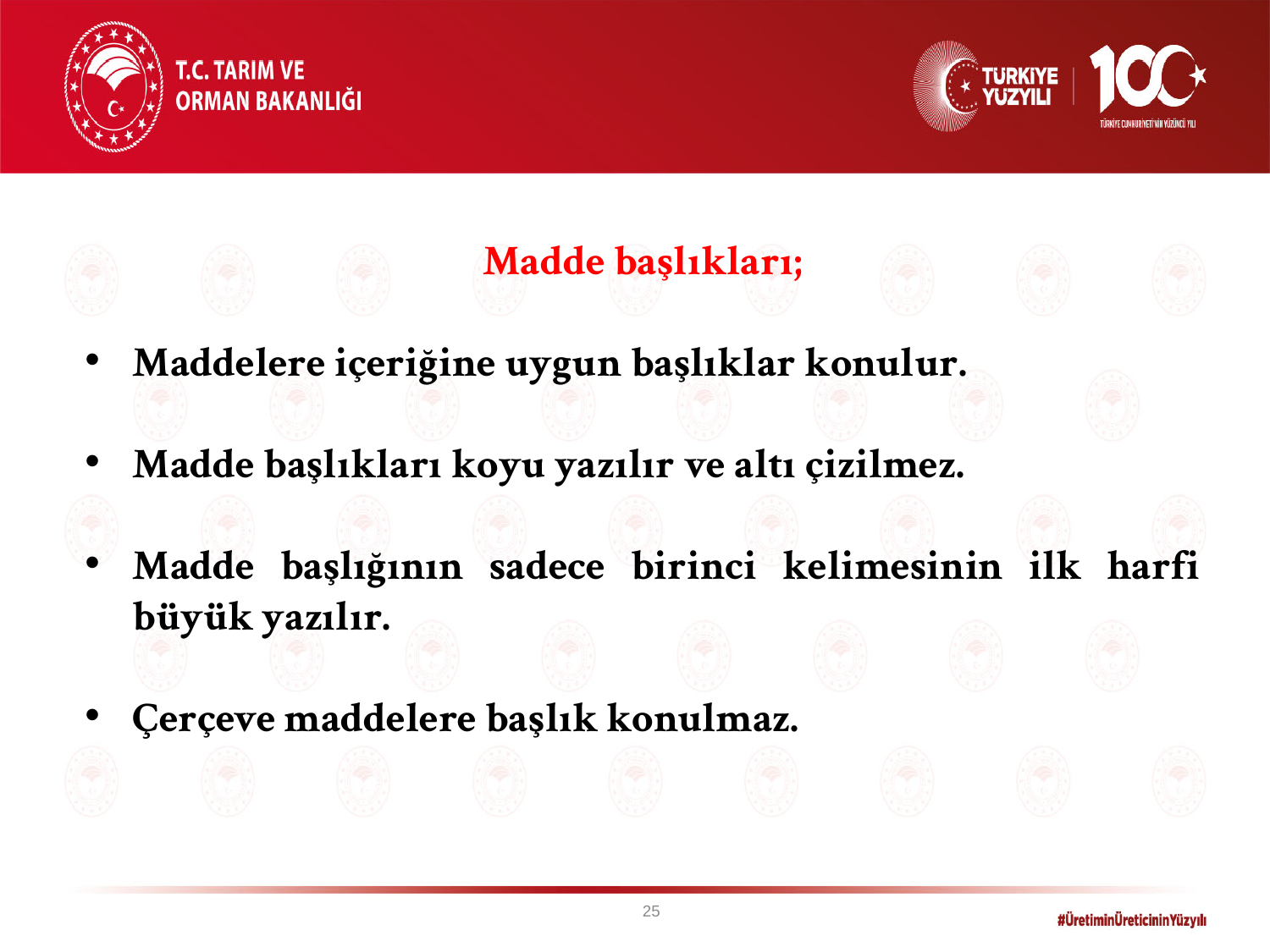

Madde başlıkları;

Maddelere içeriğine uygun başlıklar konulur.

Madde başlıkları koyu yazılır ve altı çizilmez.

Madde başlığının sadece birinci kelimesinin ilk harfi büyük yazılır.

Çerçeve maddelere başlık konulmaz.

25